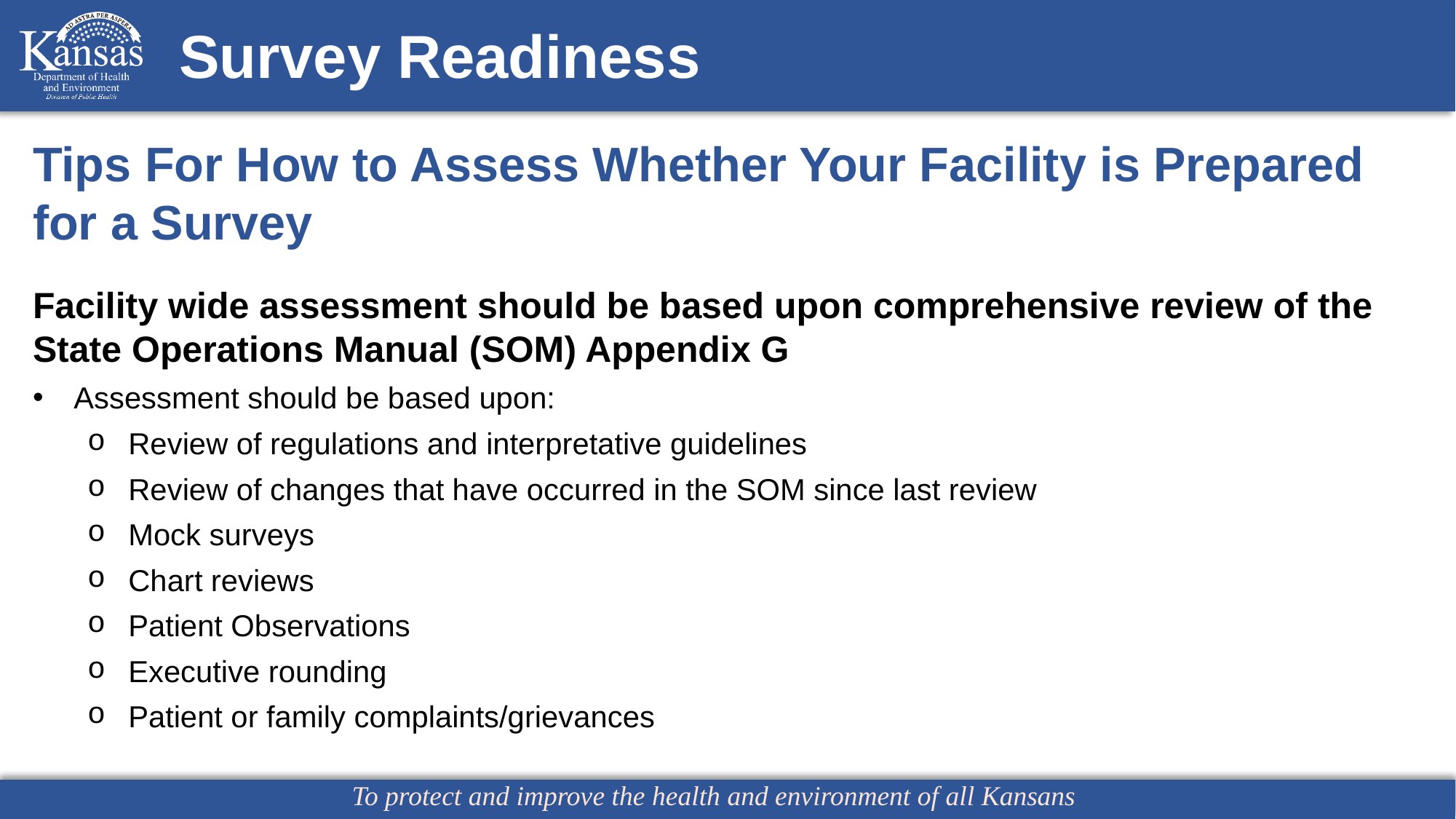

Survey Readiness
Tips For How to Assess Whether Your Facility is Prepared for a Survey

Facility wide assessment should be based upon comprehensive review of the State Operations Manual (SOM) Appendix G
Assessment should be based upon:
Review of regulations and interpretative guidelines
Review of changes that have occurred in the SOM since last review
Mock surveys
Chart reviews
Patient Observations
Executive rounding
Patient or family complaints/grievances